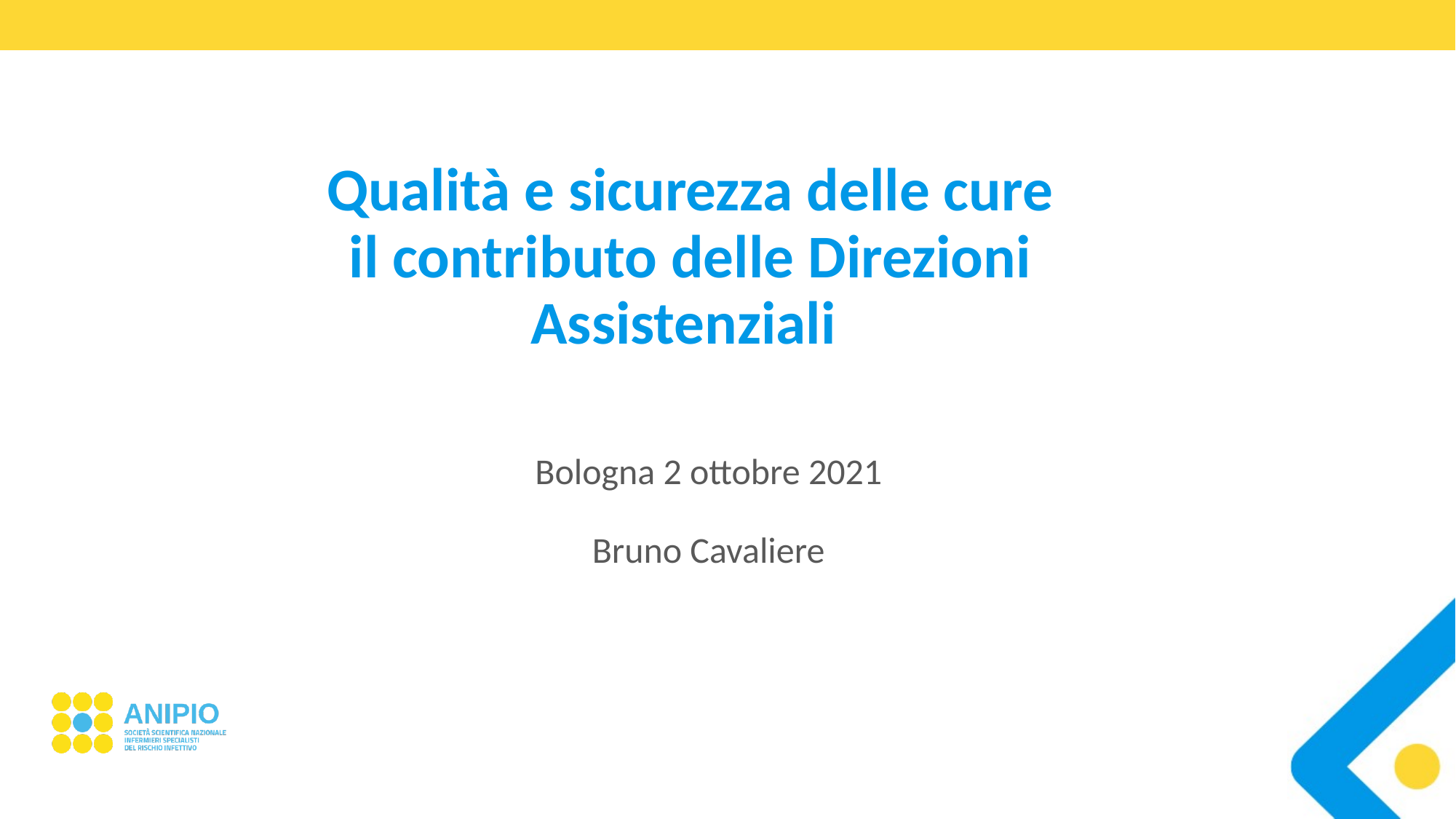

# Qualità e sicurezza delle cure il contributo delle Direzioni Assistenziali
Bologna 2 ottobre 2021

Bruno Cavaliere